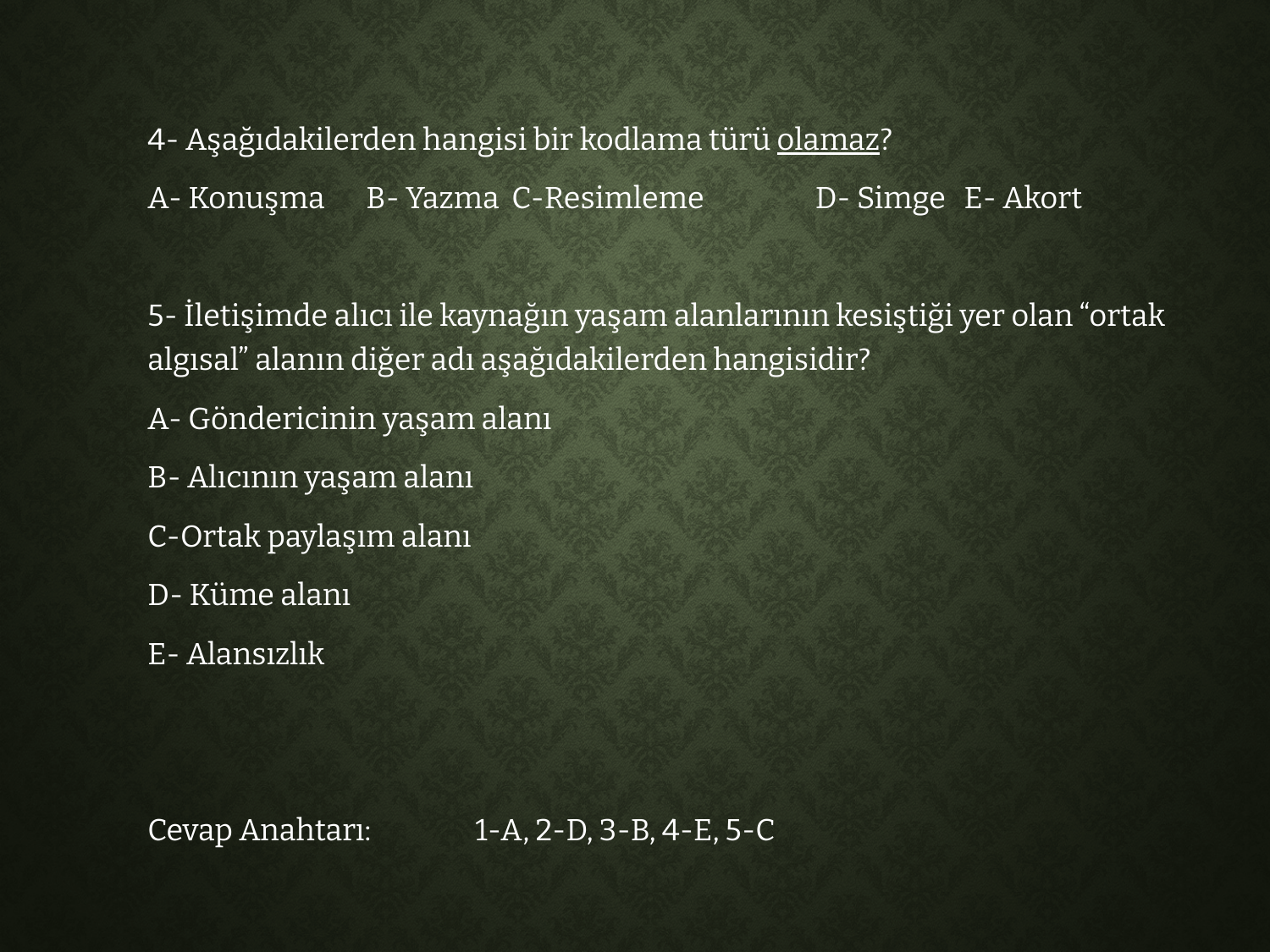

4- Aşağıdakilerden hangisi bir kodlama türü olamaz?
A- Konuşma	B- Yazma  C-Resimleme	  D- Simge   E- Akort

5- İletişimde alıcı ile kaynağın yaşam alanlarının kesiştiği yer olan “ortak algısal” alanın diğer adı aşağıdakilerden hangisidir?
A- Göndericinin yaşam alanı
B- Alıcının yaşam alanı
C-Ortak paylaşım alanı
D- Küme alanı
E- Alansızlık

Cevap Anahtarı:	1-A, 2-D, 3-B, 4-E, 5-C